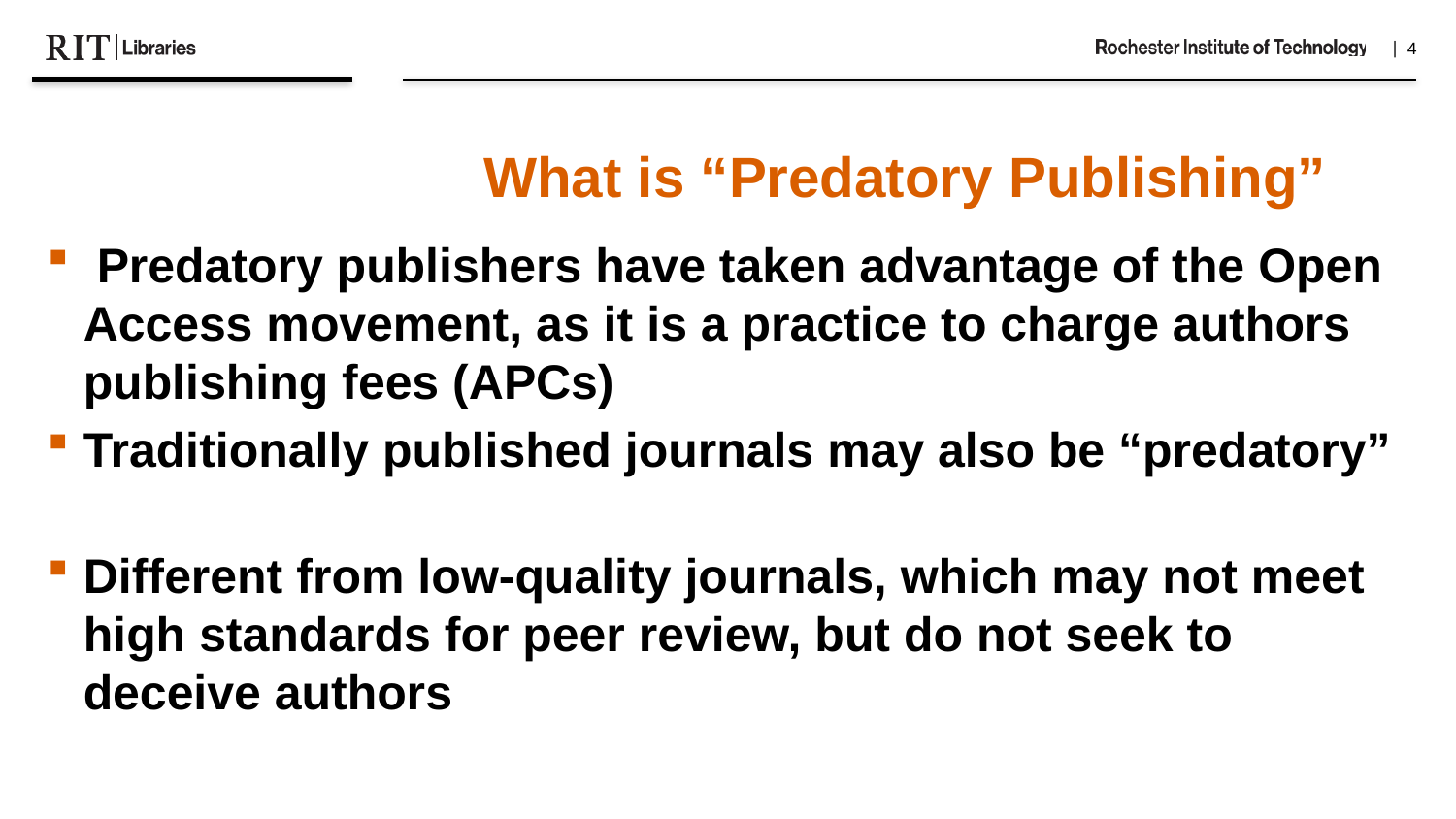

What is “Predatory Publishing”
 Predatory publishers have taken advantage of the Open Access movement, as it is a practice to charge authors publishing fees (APCs)
Traditionally published journals may also be “predatory”
Different from low-quality journals, which may not meet high standards for peer review, but do not seek to deceive authors